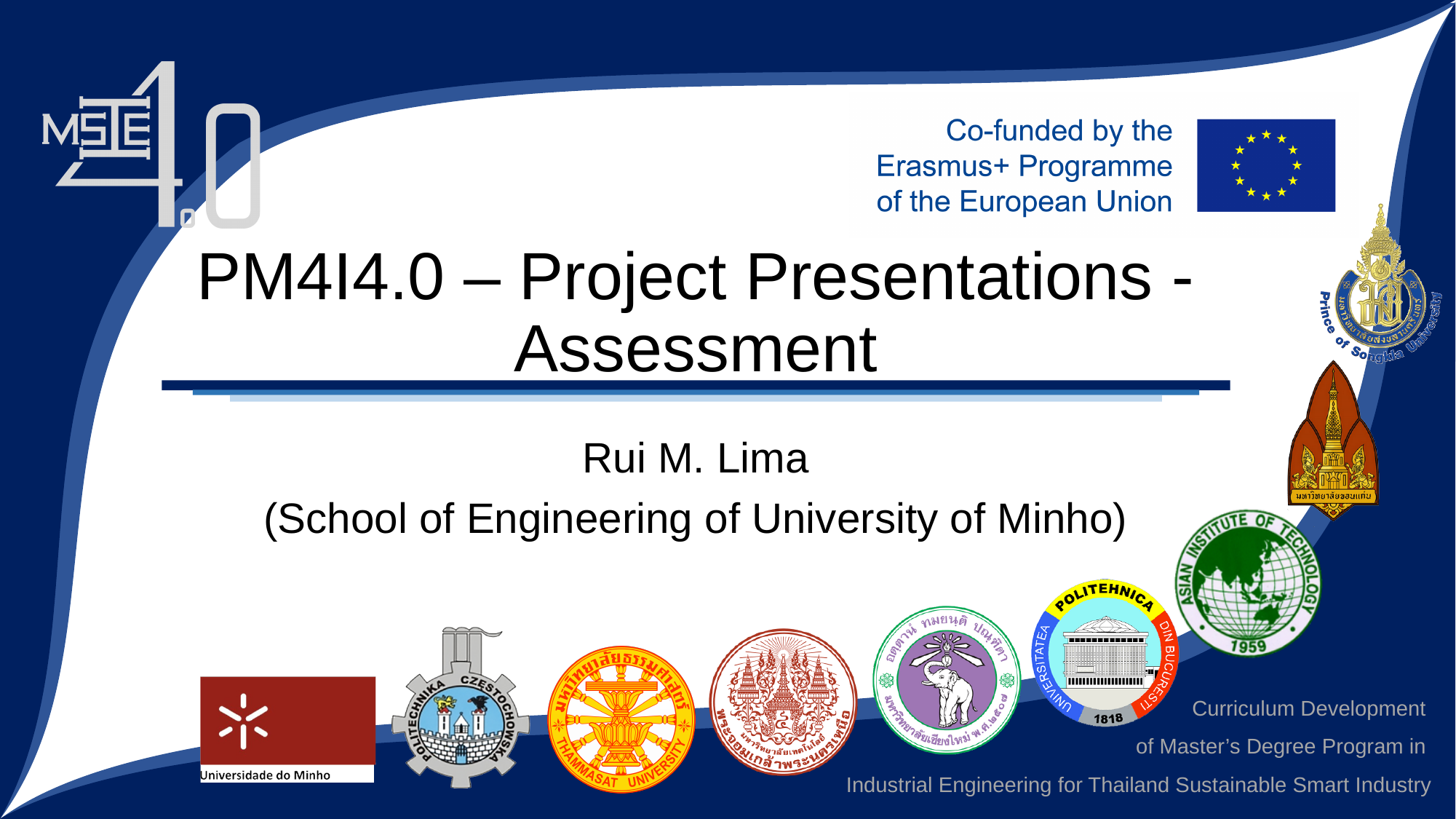

# PM4I4.0 – Project Presentations - Assessment
Rui M. Lima
(School of Engineering of University of Minho)